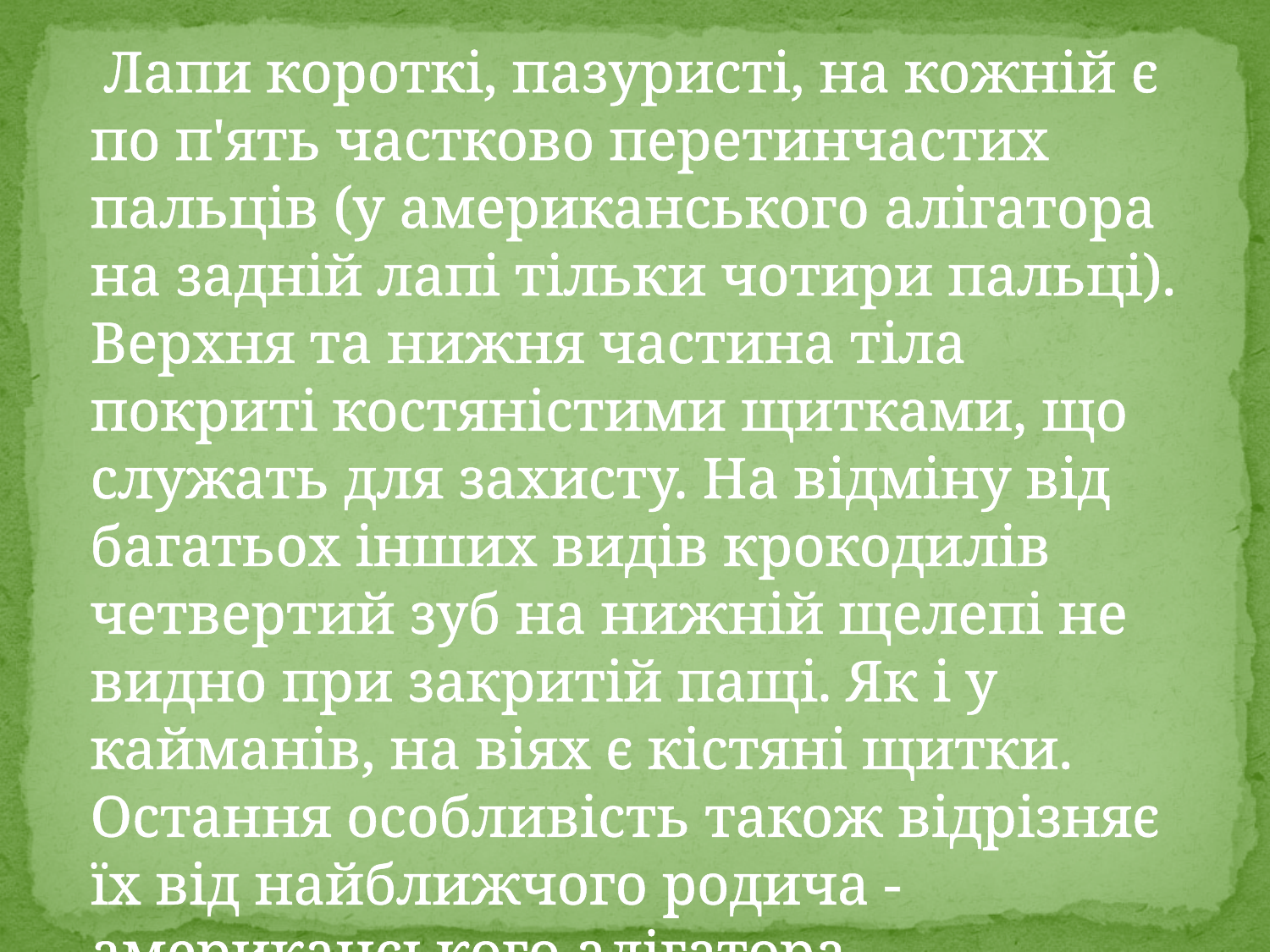

Лапи короткі, пазуристі, на кожній є по п'ять частково перетинчастих пальців (у американського алігатора на задній лапі тільки чотири пальці).
Верхня та нижня частина тіла покриті костяністими щитками, що служать для захисту. На відміну від багатьох інших видів крокодилів четвертий зуб на нижній щелепі не видно при закритій пащі. Як і у кайманів, на віях є кістяні щитки. Остання особливість також відрізняє їх від найближчого родича - американського алігатора.